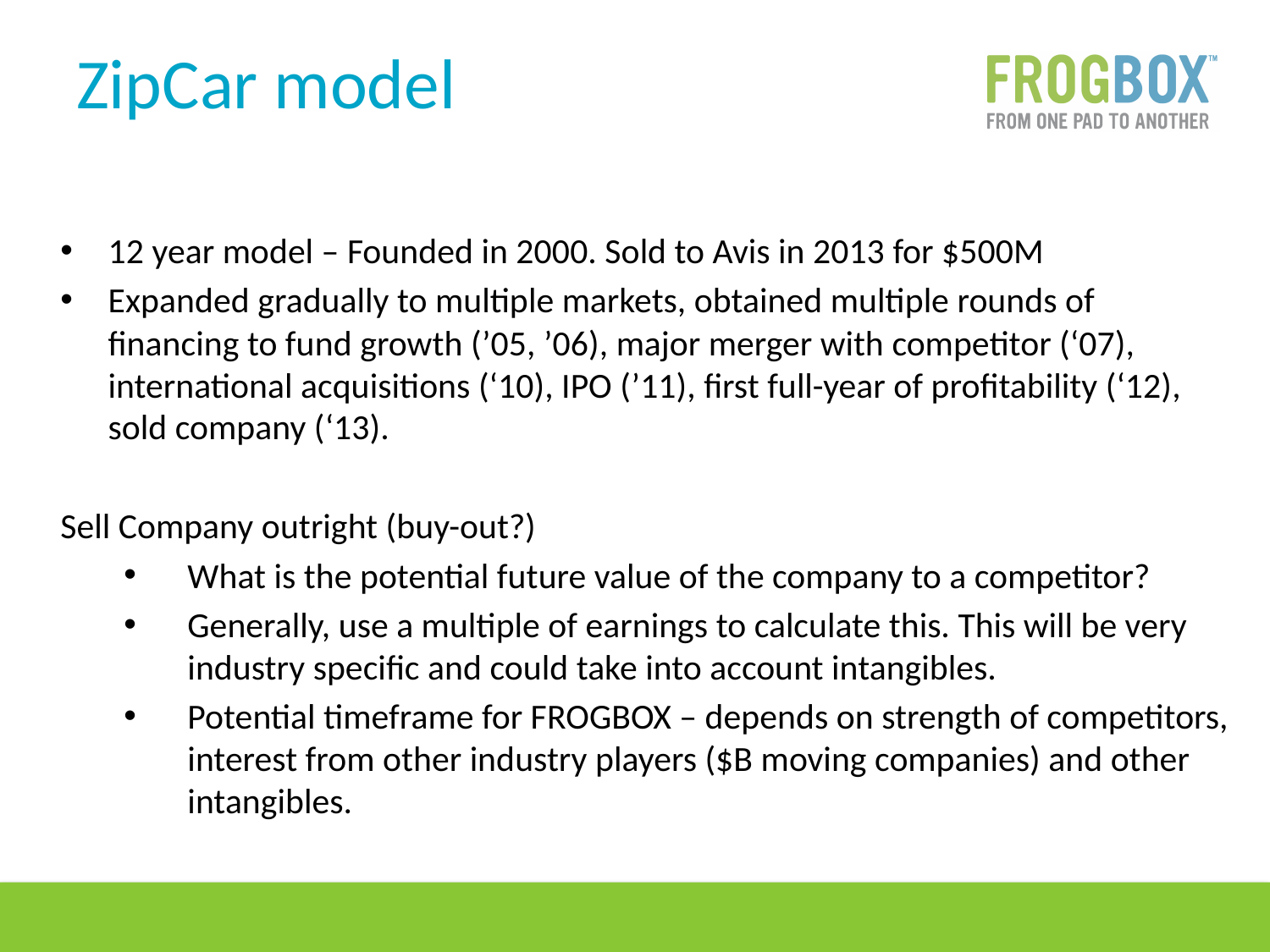

# ZipCar model
12 year model – Founded in 2000. Sold to Avis in 2013 for $500M
Expanded gradually to multiple markets, obtained multiple rounds of financing to fund growth (’05, ’06), major merger with competitor (‘07), international acquisitions (‘10), IPO (’11), first full-year of profitability (‘12), sold company (‘13).

Sell Company outright (buy-out?)
What is the potential future value of the company to a competitor?
Generally, use a multiple of earnings to calculate this. This will be very industry specific and could take into account intangibles.
Potential timeframe for FROGBOX – depends on strength of competitors, interest from other industry players ($B moving companies) and other intangibles.

57